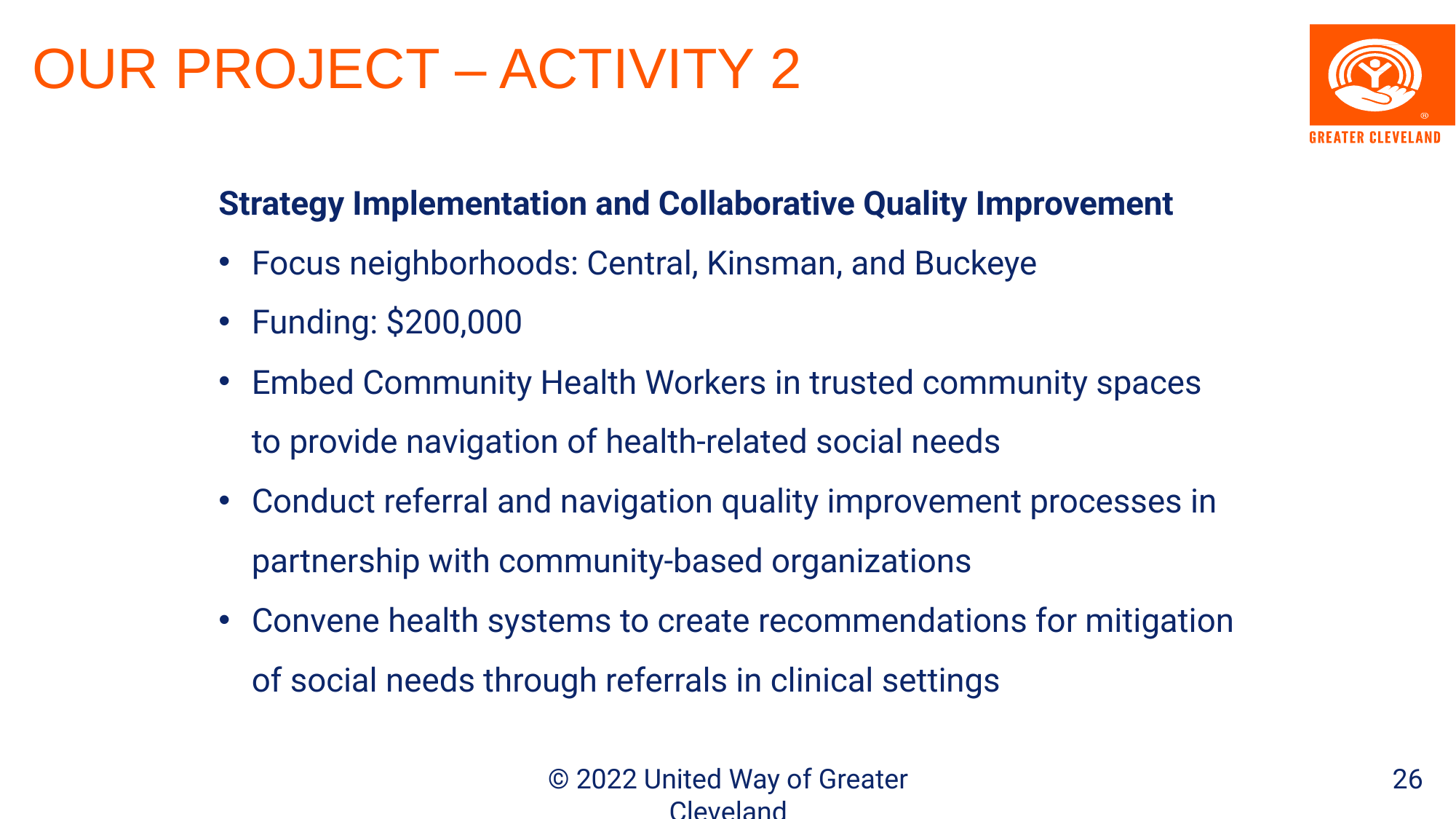

# Our Project – activity 2
Strategy Implementation and Collaborative Quality Improvement
Focus neighborhoods: Central, Kinsman, and Buckeye
Funding: $200,000
Embed Community Health Workers in trusted community spaces to provide navigation of health-related social needs
Conduct referral and navigation quality improvement processes in partnership with community-based organizations
Convene health systems to create recommendations for mitigation of social needs through referrals in clinical settings

26
© 2022 United Way of Greater Cleveland